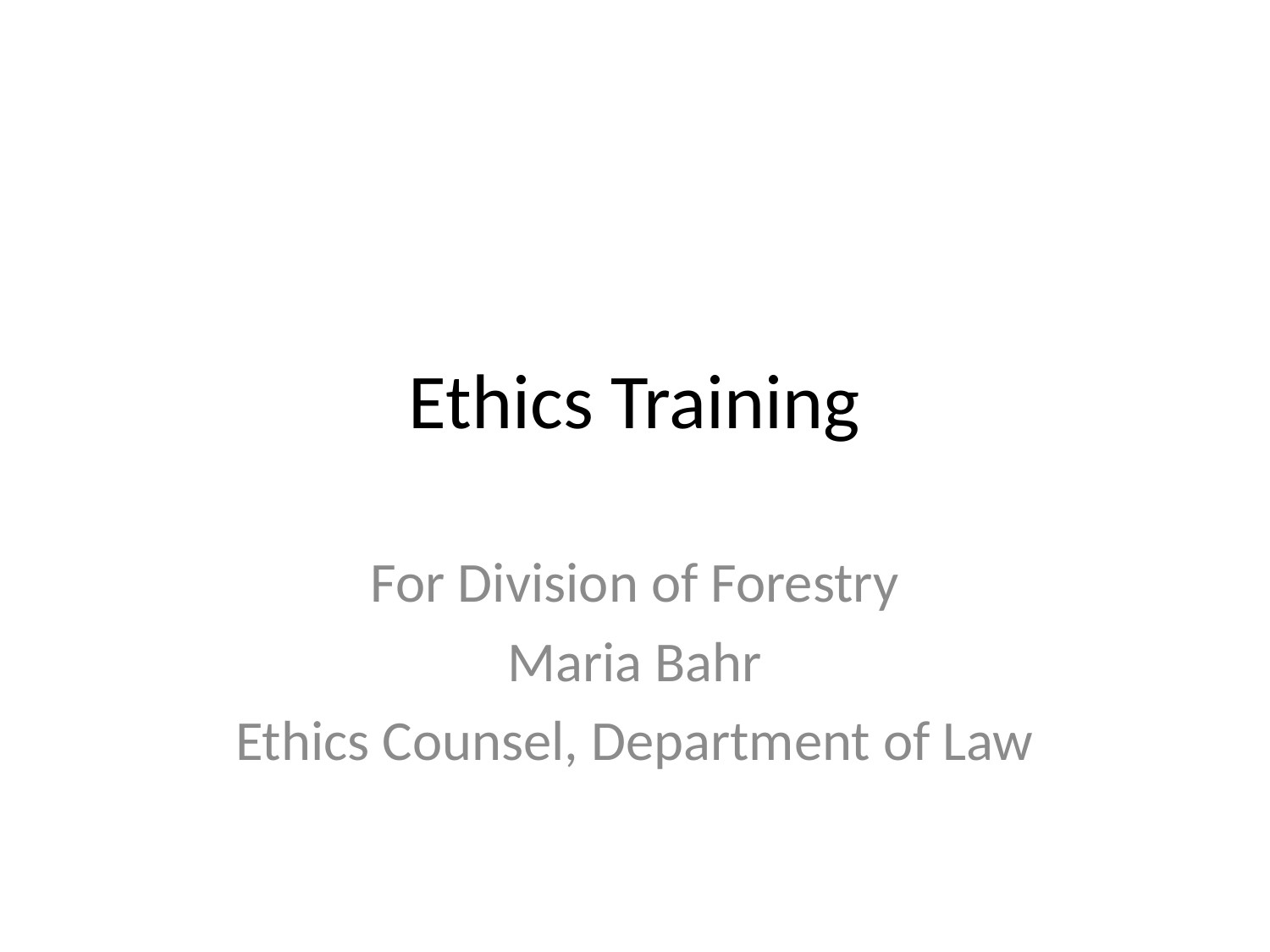

# Ethics Training
For Division of Forestry
Maria Bahr
Ethics Counsel, Department of Law